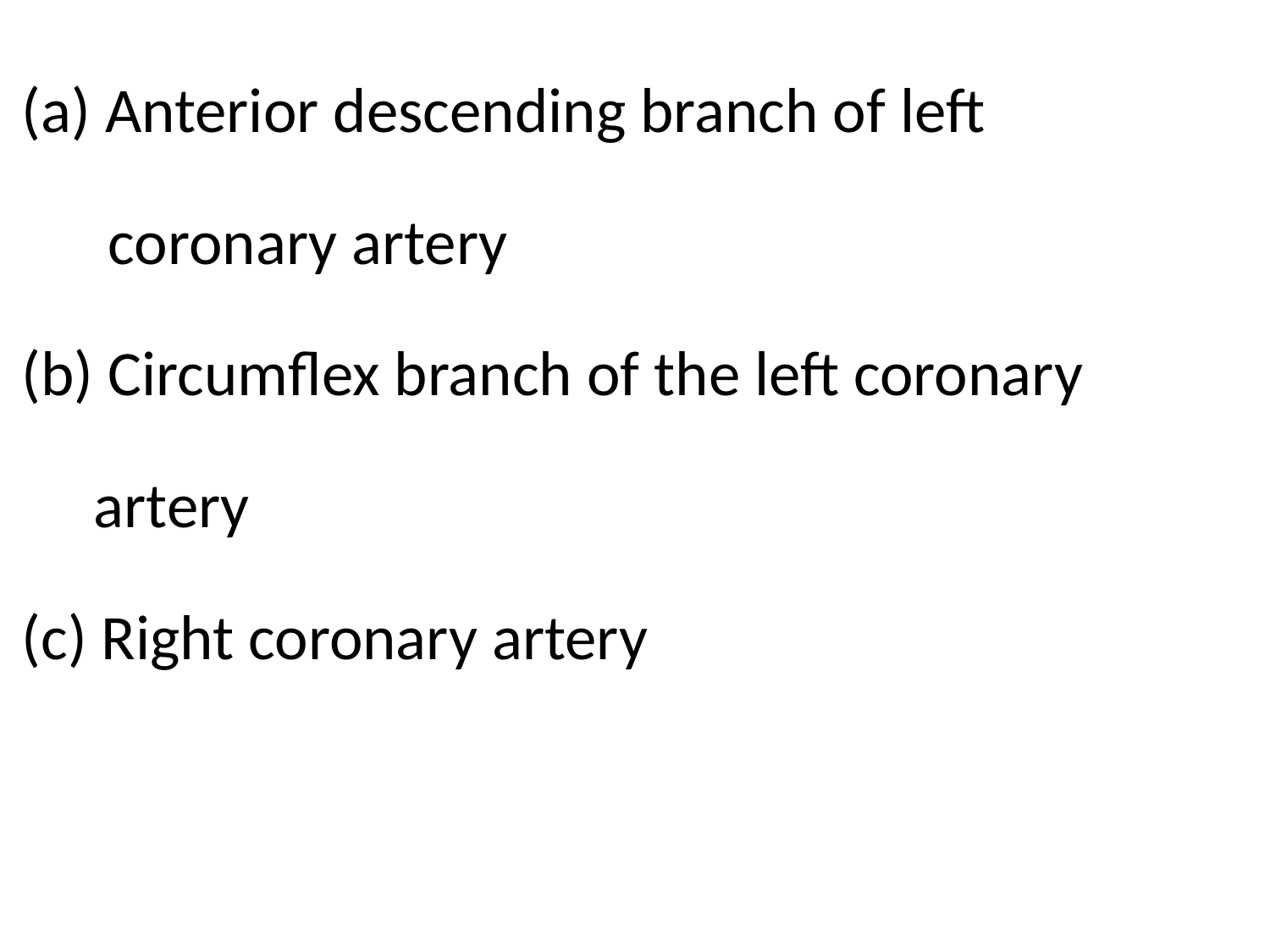

(a) Anterior descending branch of left
      coronary artery
(b) Circumflex branch of the left coronary
     artery
(c) Right coronary artery